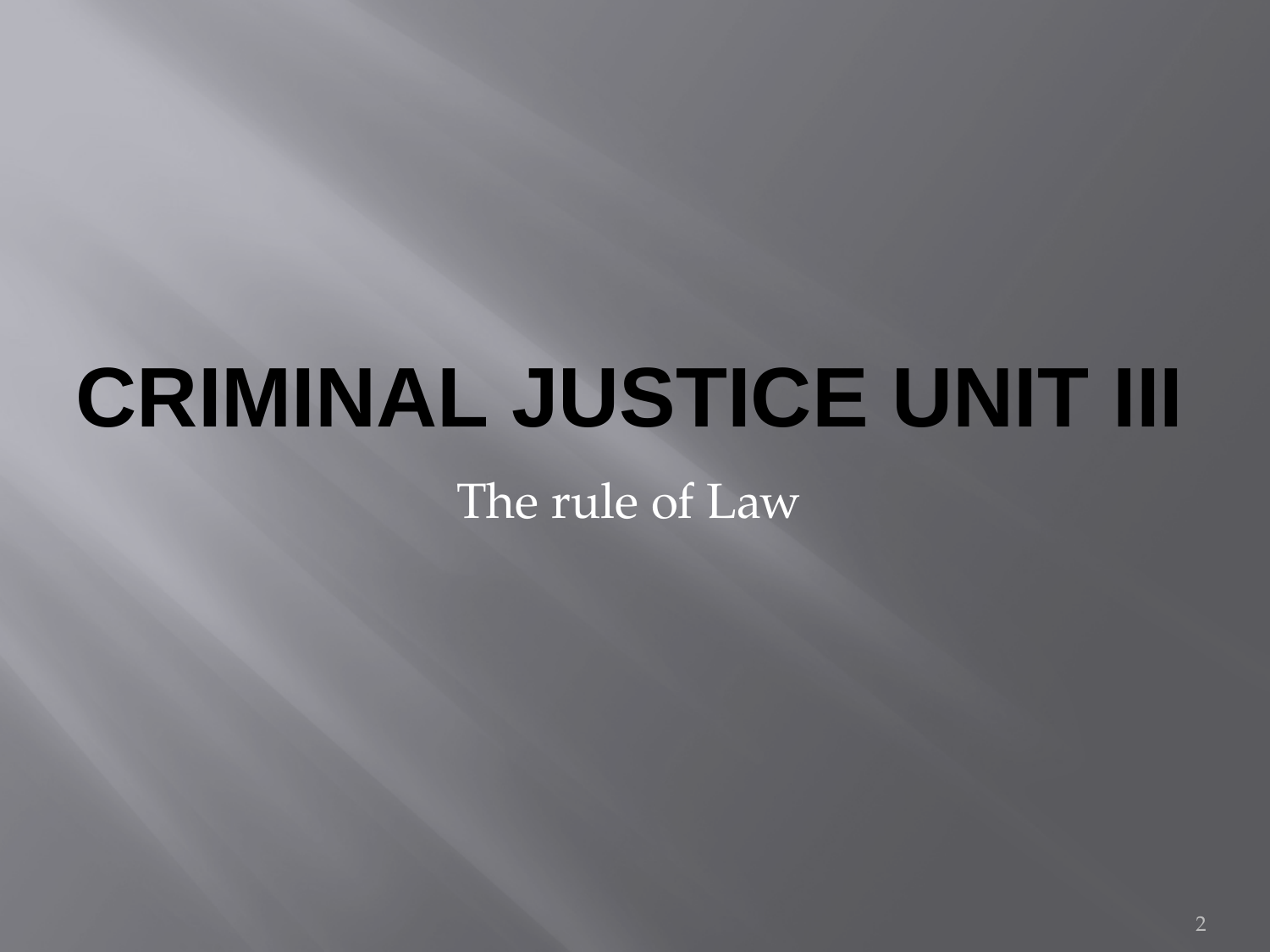

# Criminal Justice Unit III
The rule of Law
2